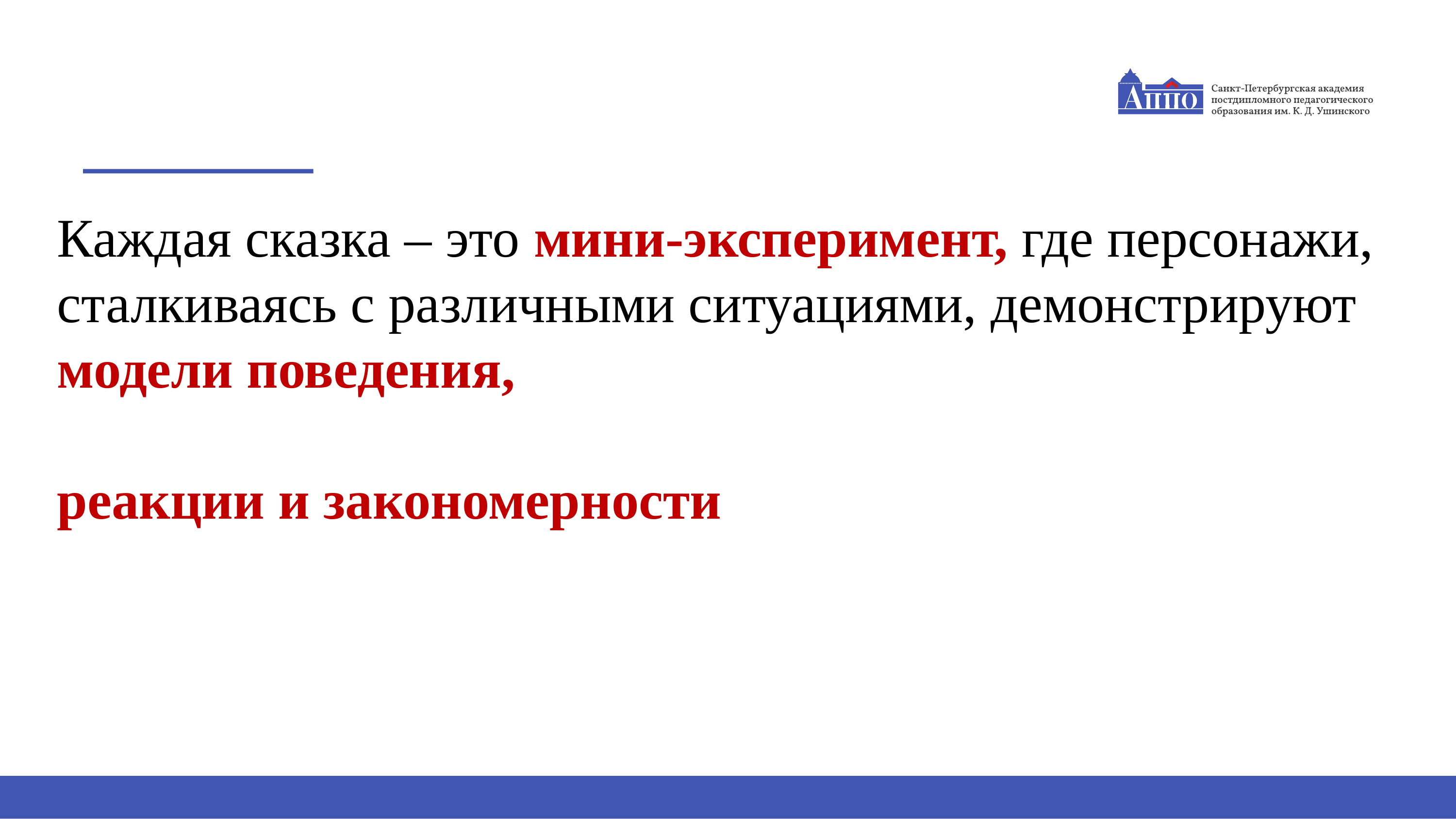

Каждая сказка – это мини-эксперимент, где персонажи, сталкиваясь с различными ситуациями, демонстрируют модели поведения,

реакции и закономерности